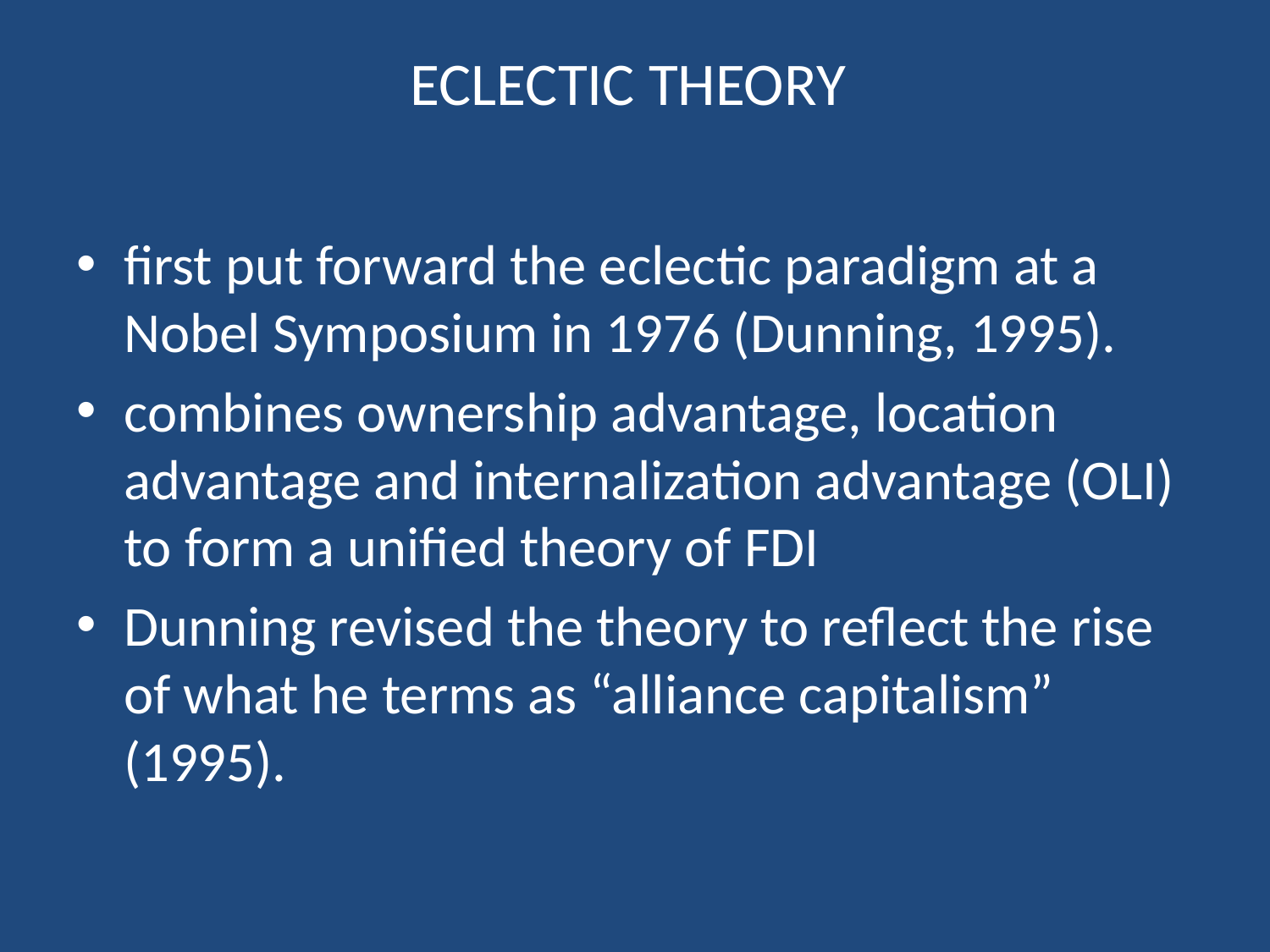

# ECLECTIC THEORY
first put forward the eclectic paradigm at a Nobel Symposium in 1976 (Dunning, 1995).
combines ownership advantage, location advantage and internalization advantage (OLI) to form a unified theory of FDI
Dunning revised the theory to reflect the rise of what he terms as “alliance capitalism” (1995).